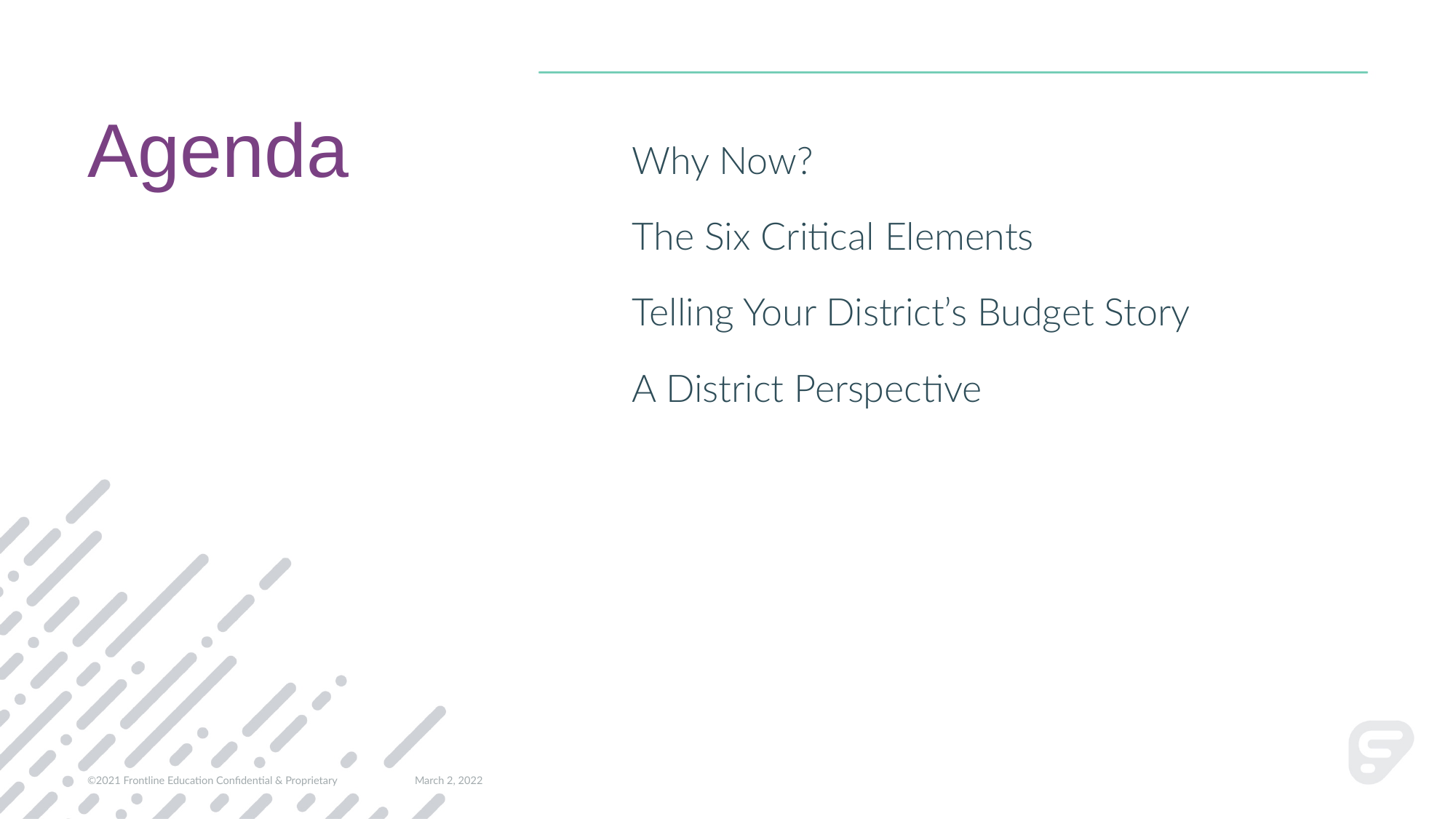

Why Now?

The Six Critical Elements

Telling Your District’s Budget Story

A District Perspective

©2021 Frontline Education Confidential & Proprietary
March 2, 2022